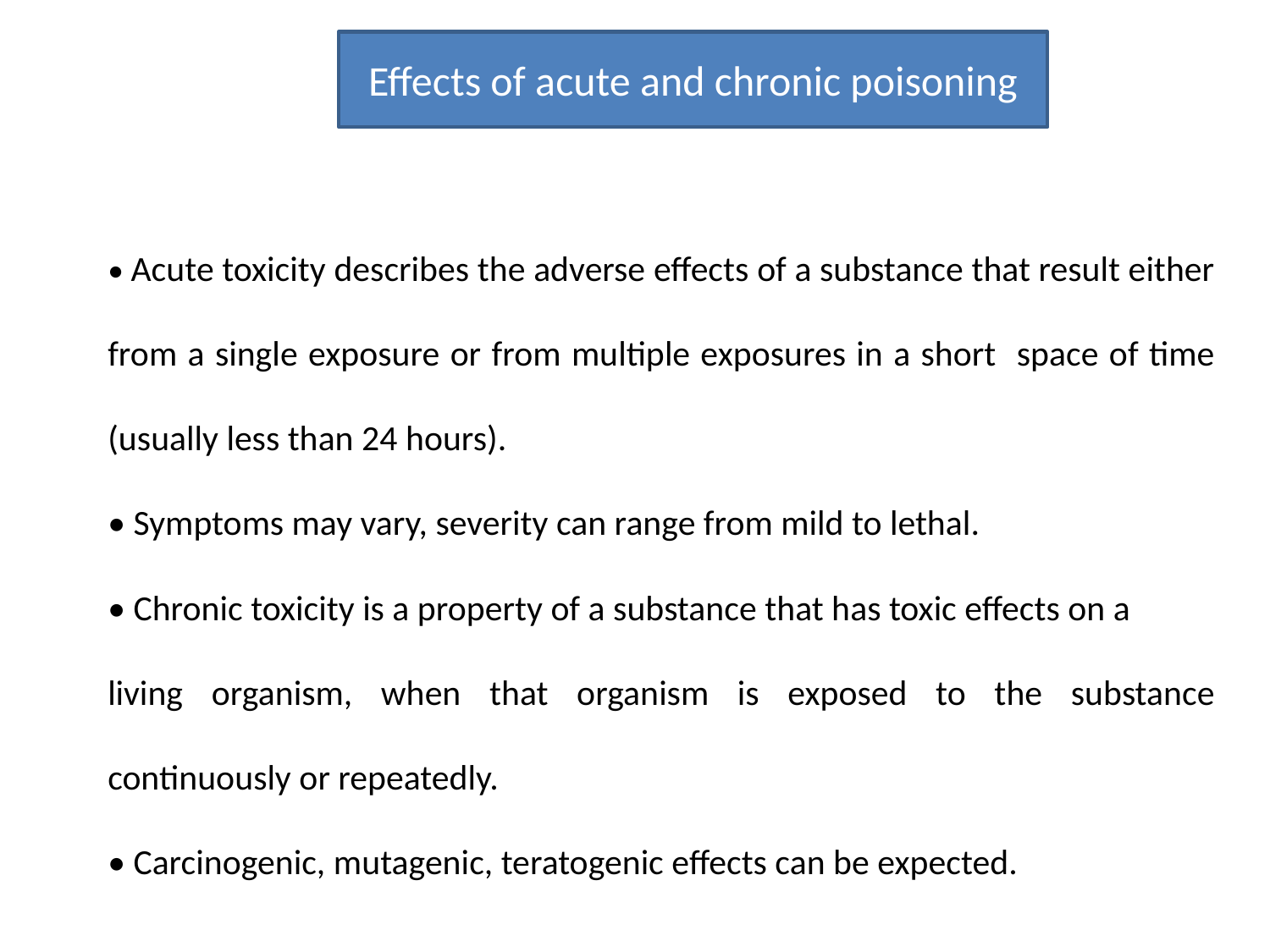

Effects of acute and chronic poisoning
• Acute toxicity describes the adverse effects of a substance that result either from a single exposure or from multiple exposures in a short  space of time (usually less than 24 hours).
• Symptoms may vary, severity can range from mild to lethal.
• Chronic toxicity is a property of a substance that has toxic effects on a
living organism, when that organism is exposed to the substance continuously or repeatedly.
• Carcinogenic, mutagenic, teratogenic effects can be expected.